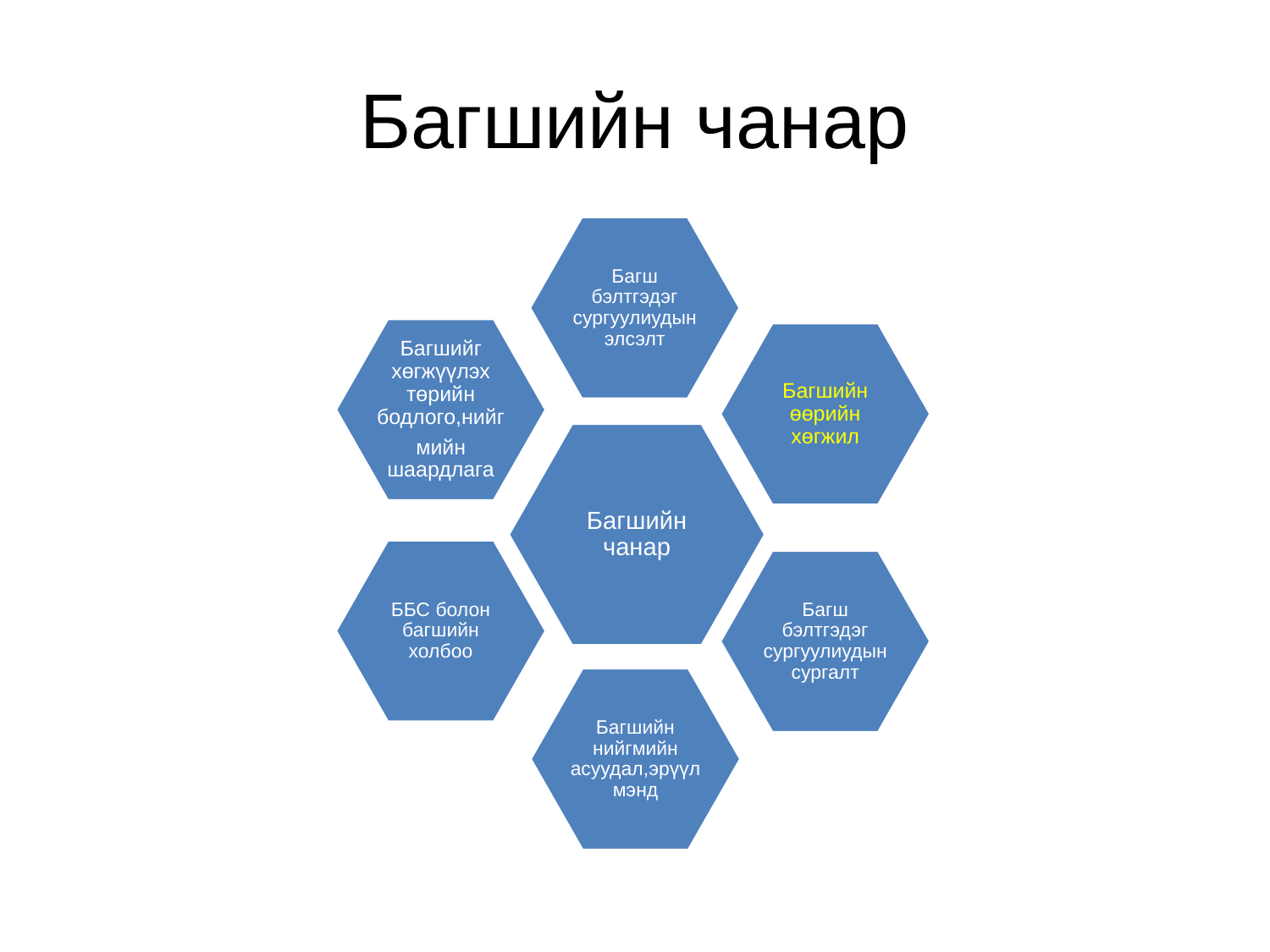

# Багшийн чанар
Багш бэлтгэдэг сургуулиудын элсэлт
Багшийг хөгжүүлэх төрийн бодлого,нийг
мийн шаардлага
Багшийн өөрийн хөгжил
Багшийн чанар
ББС болон багшийн холбоо
Багш бэлтгэдэг сургуулиудын сургалт
Багшийн нийгмийн асуудал,эрүүл мэнд